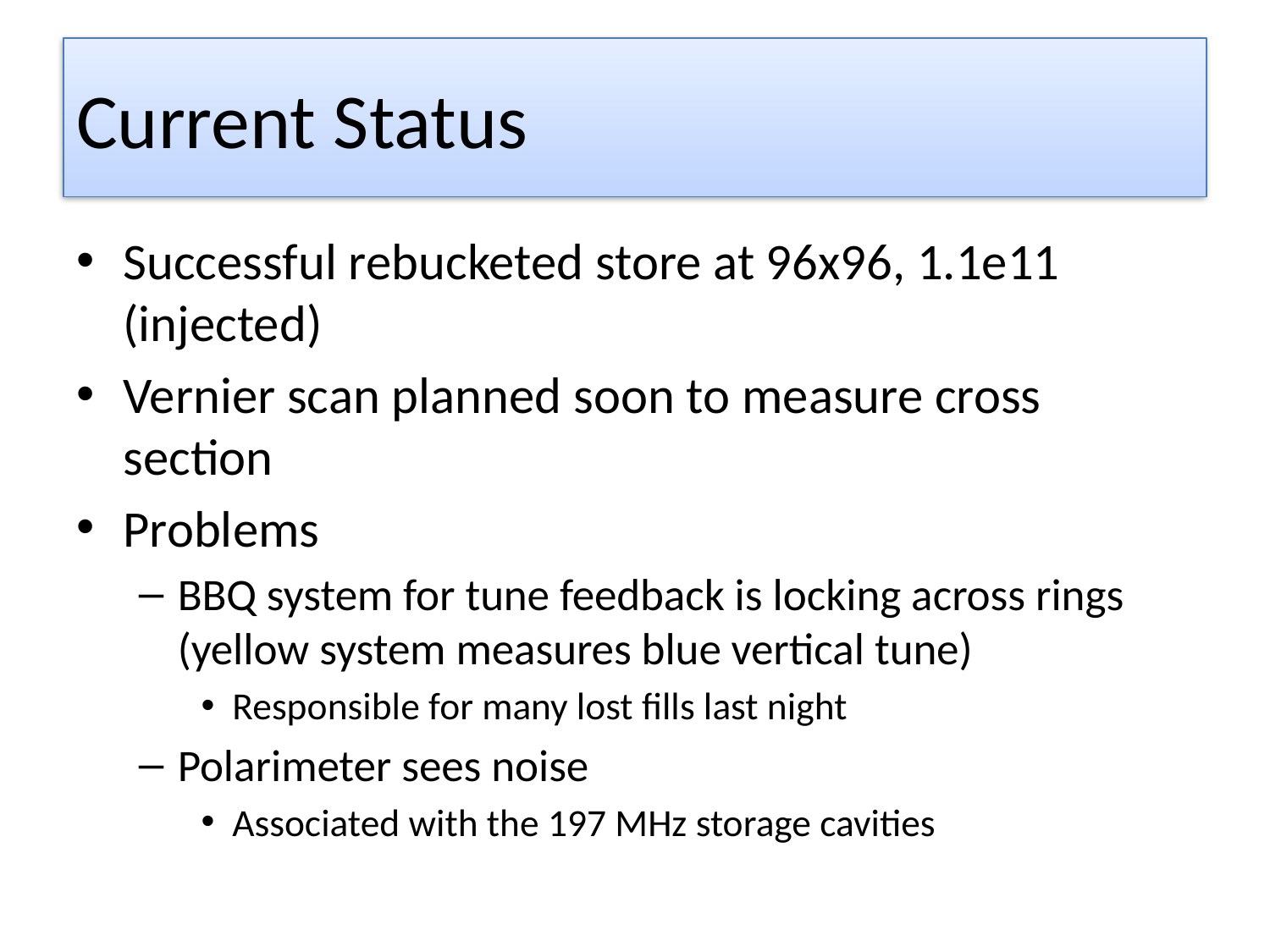

# Current Status
Successful rebucketed store at 96x96, 1.1e11 (injected)
Vernier scan planned soon to measure cross section
Problems
BBQ system for tune feedback is locking across rings (yellow system measures blue vertical tune)
Responsible for many lost fills last night
Polarimeter sees noise
Associated with the 197 MHz storage cavities